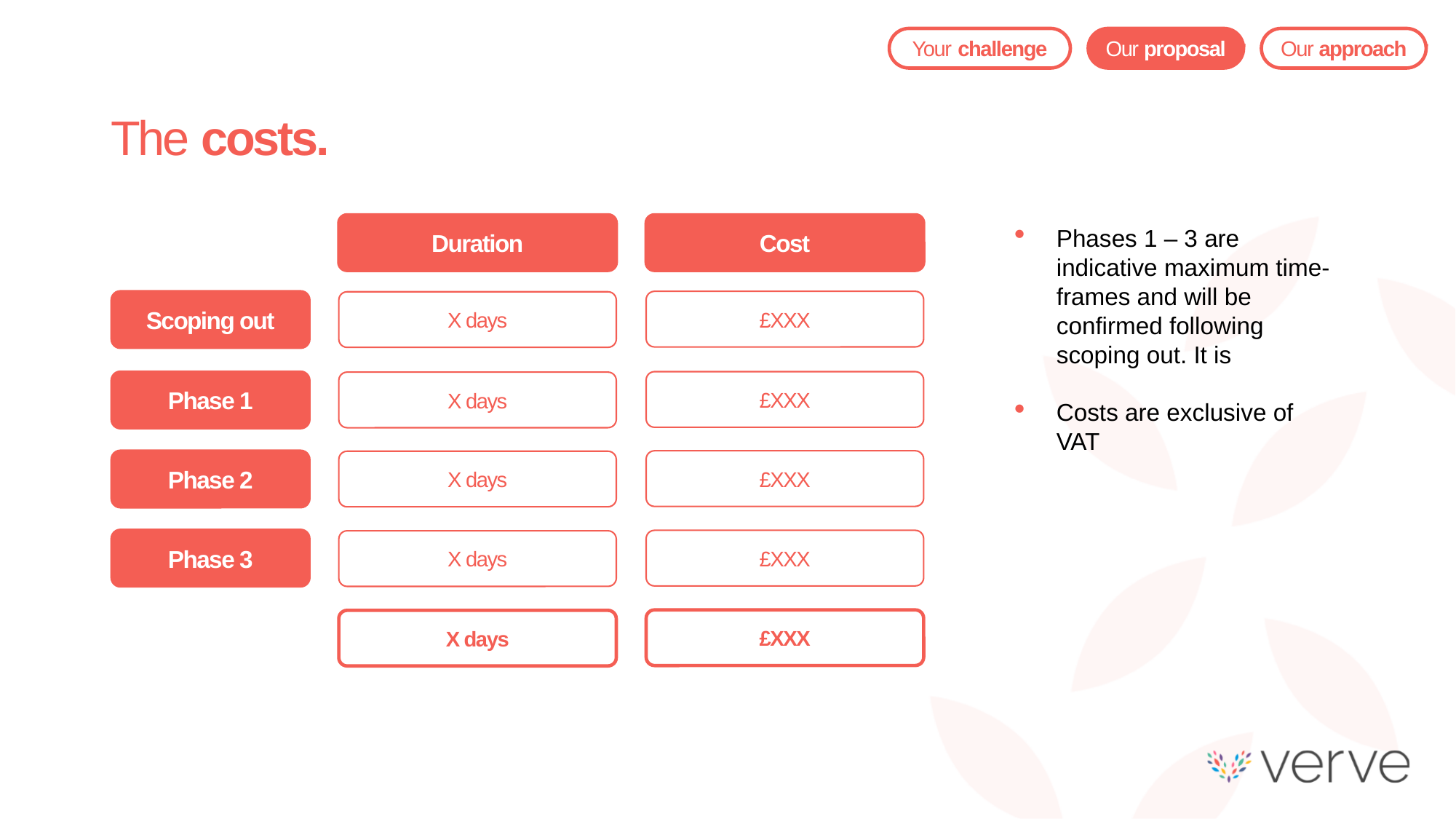

Our proposal
Our approach
Your challenge
The costs.
Cost
Duration
Phases 1 – 3 are indicative maximum time-frames and will be confirmed following scoping out. It is

Costs are exclusive of VAT
£XXX
Scoping out
X days
£XXX
X days
Phase 1
£XXX
Phase 2
X days
Phase 3
£XXX
X days
£XXX
X days